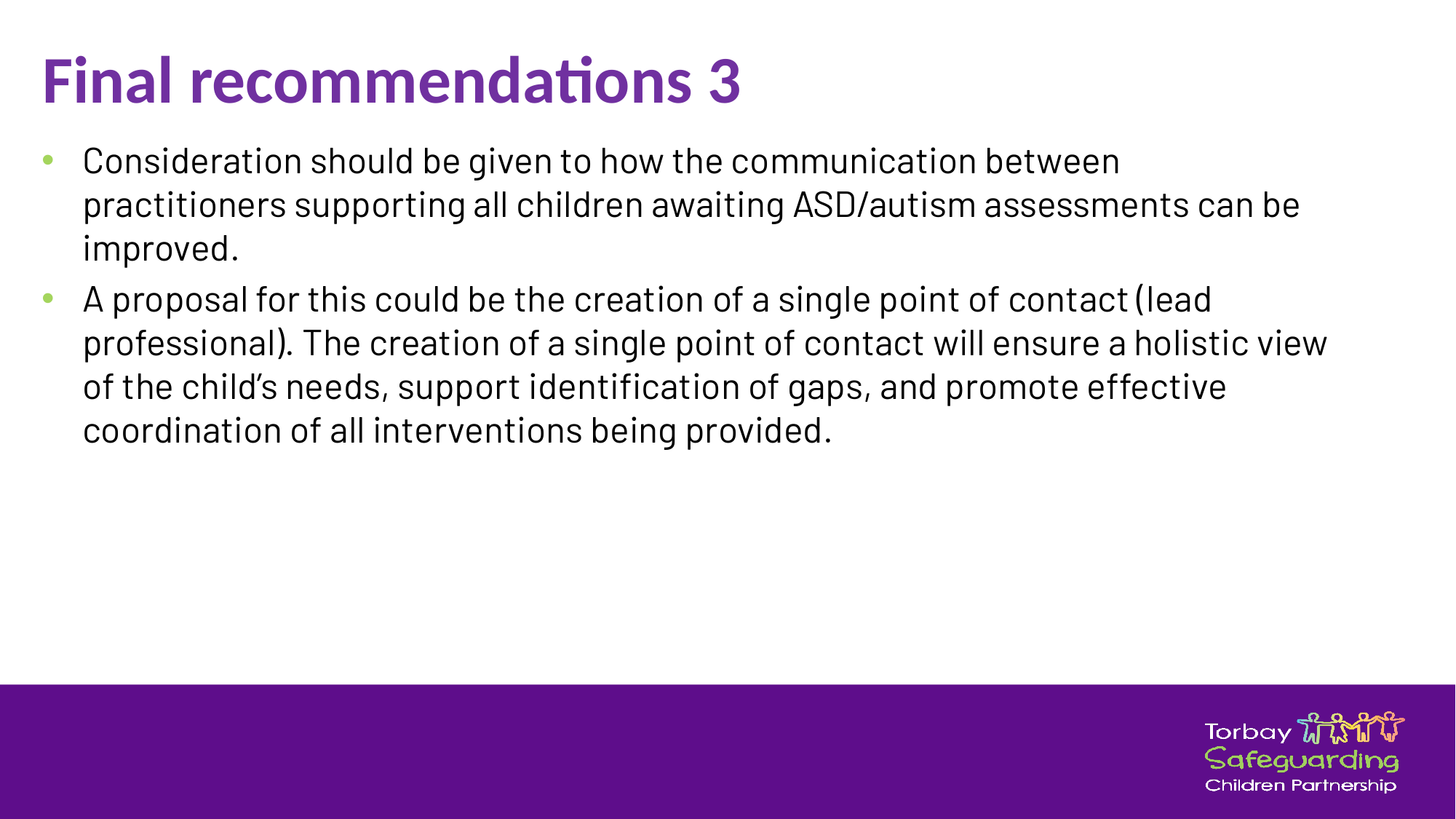

Final recommendations 3

Consideration should be given to how the communication between practitioners supporting all children awaiting ASD/autism assessments can be improved.
A proposal for this could be the creation of a single point of contact (lead professional). The creation of a single point of contact will ensure a holistic view of the child’s needs, support identification of gaps, and promote effective coordination of all interventions being provided.